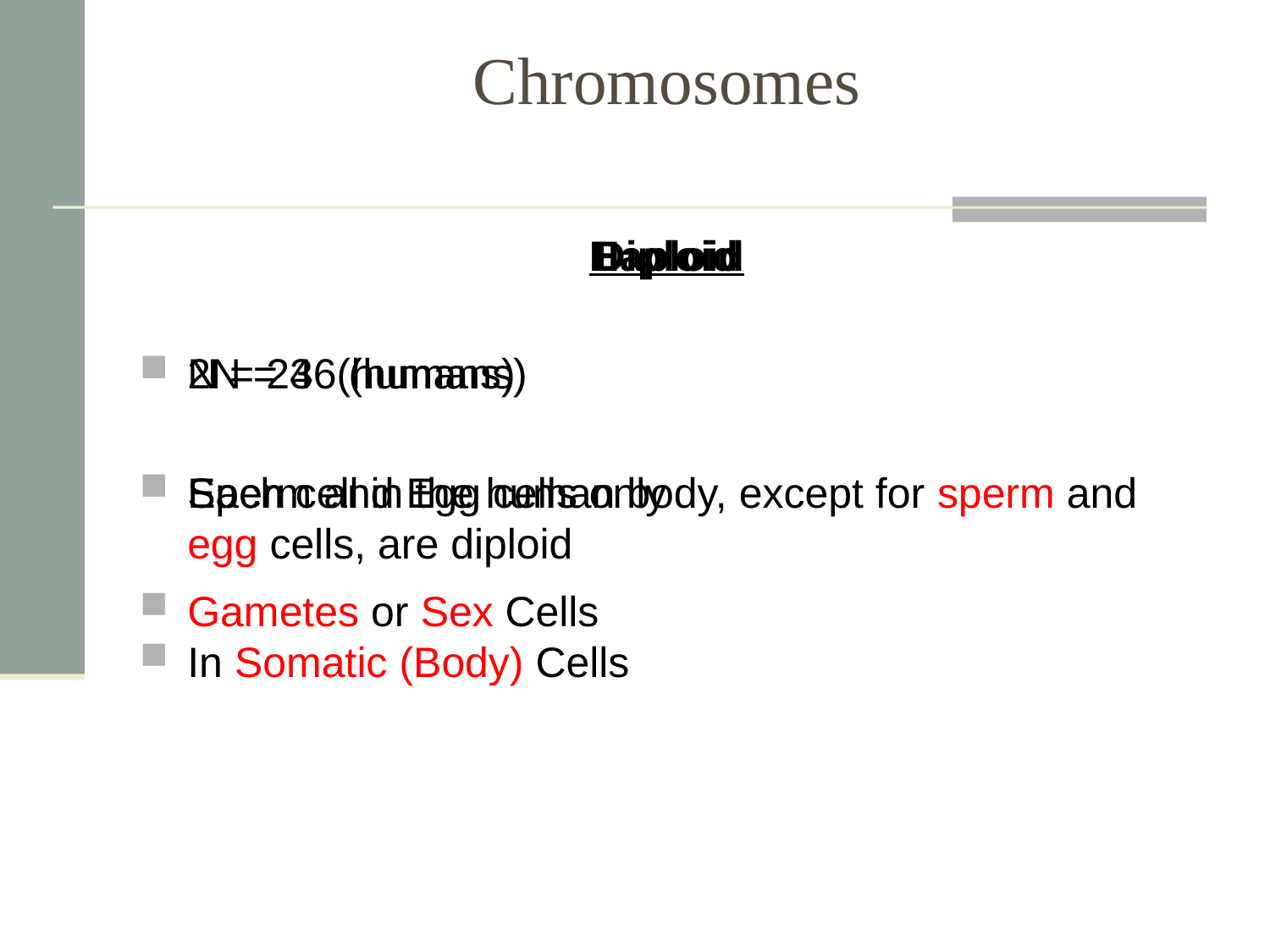

# Chromosomes
Diploid

2N = 46 (humans)

Each cell in the human body, except for sperm and egg cells, are diploid

In Somatic (Body) Cells
Haploid

N = 23  (humans)

Sperm and Egg cells only

Gametes or Sex Cells